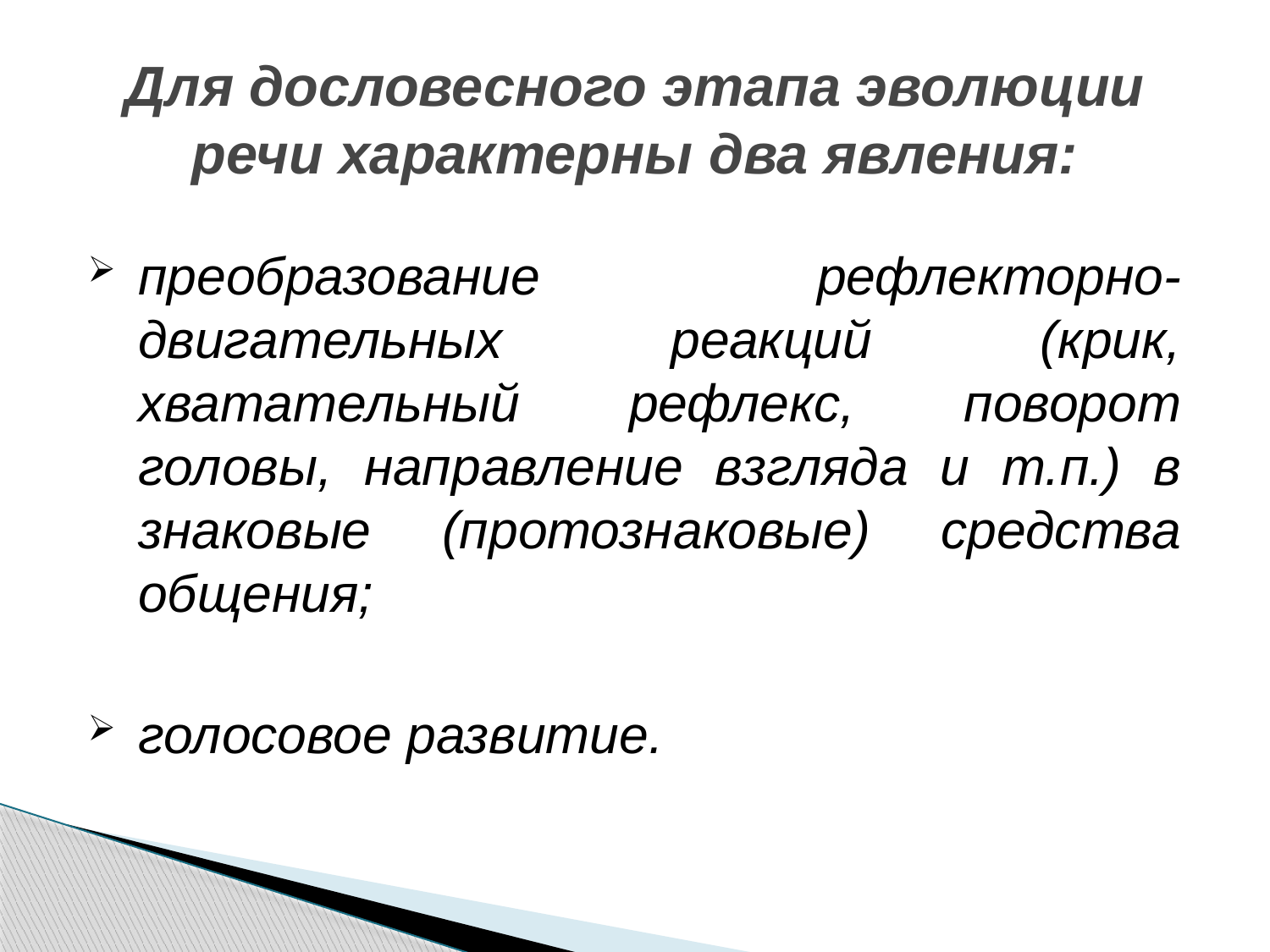

# Для дословесного этапа эволюции речи характерны два явления:
преобразование рефлекторно-двигательных реакций (крик, хватательный рефлекс, поворот головы, направление взгляда и т.п.) в знаковые (протознаковые) средства общения;

голосовое развитие.